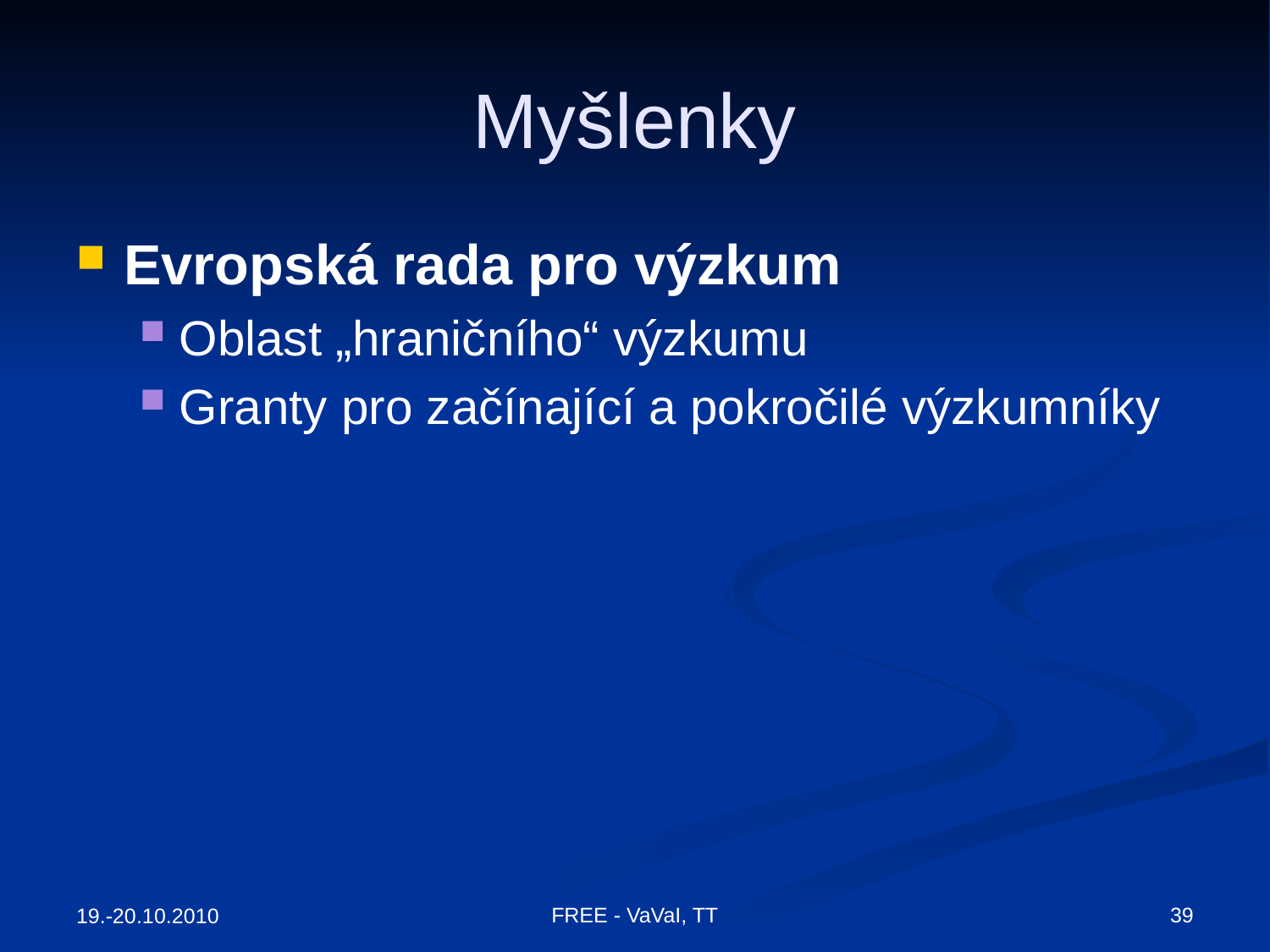

# Myšlenky
Evropská rada pro výzkum
Oblast „hraničního“ výzkumu
Granty pro začínající a pokročilé výzkumníky
FREE - VaVaI, TT
39
19.-20.10.2010